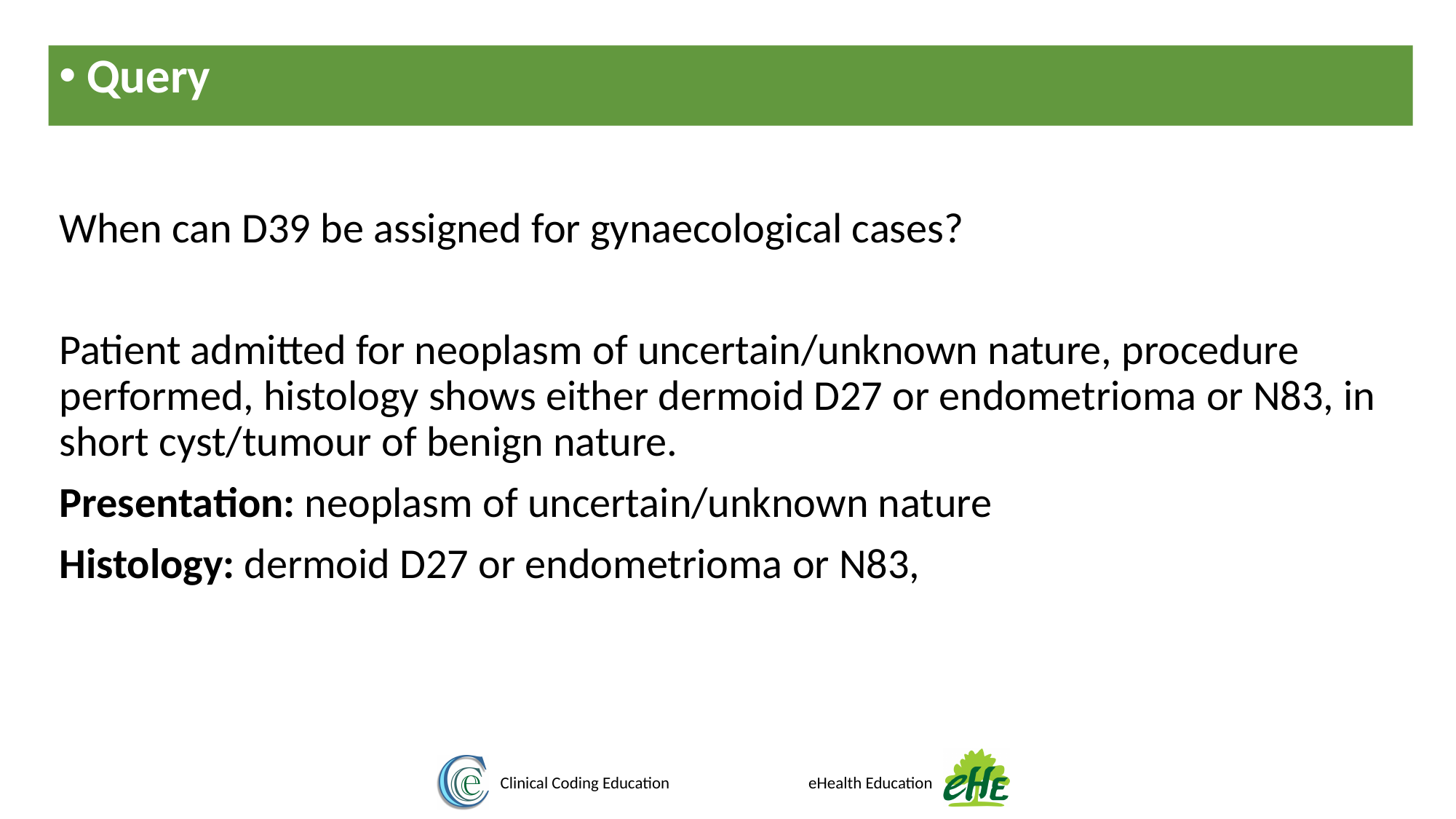

Query

When can D39 be assigned for gynaecological cases?

Patient admitted for neoplasm of uncertain/unknown nature, procedure performed, histology shows either dermoid D27 or endometrioma or N83, in short cyst/tumour of benign nature.
Presentation: neoplasm of uncertain/unknown nature
Histology: dermoid D27 or endometrioma or N83,